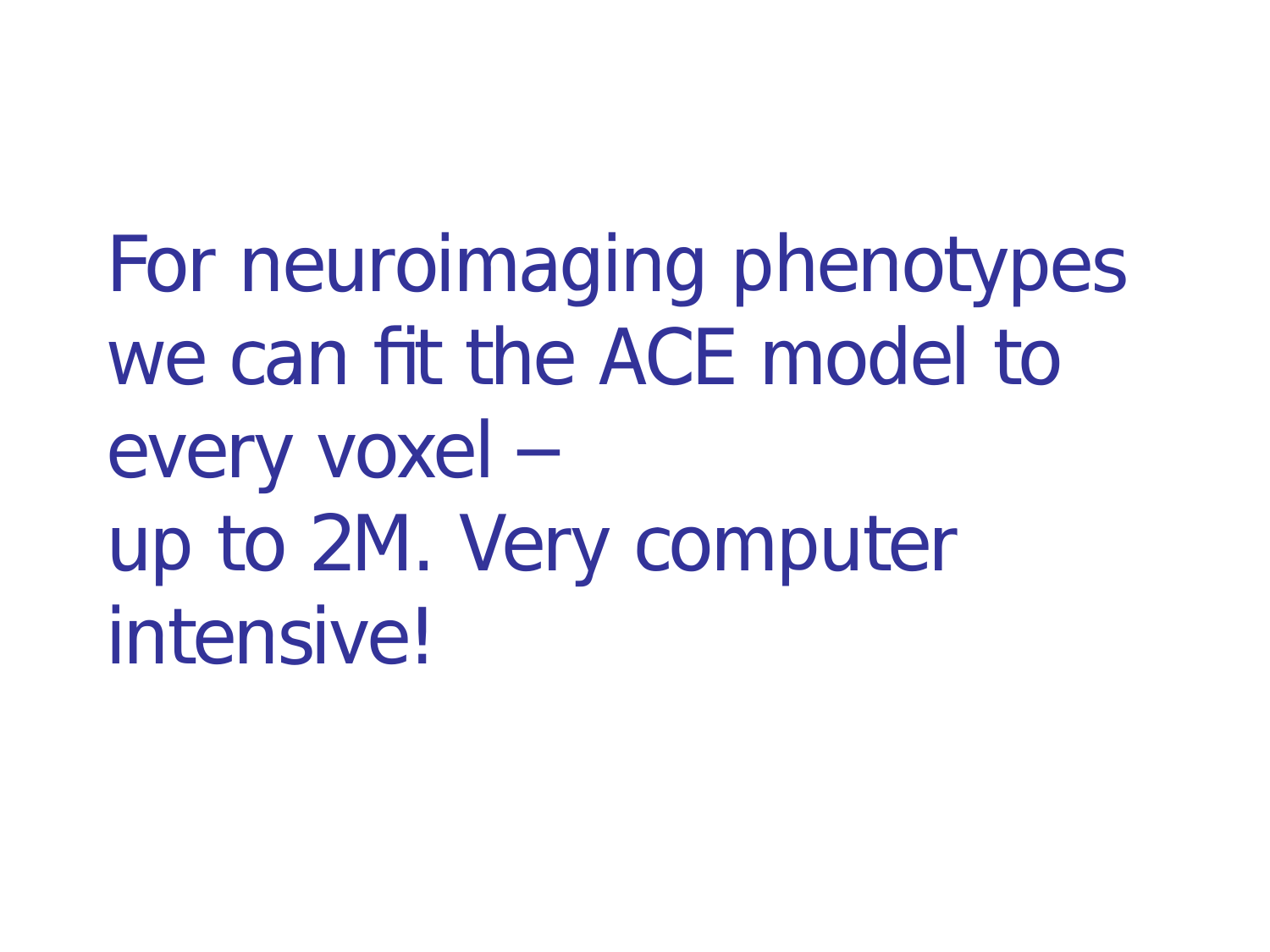

# For neuroimaging phenotypes we can fit the ACE model to every voxel – up to 2M. Very computer intensive!